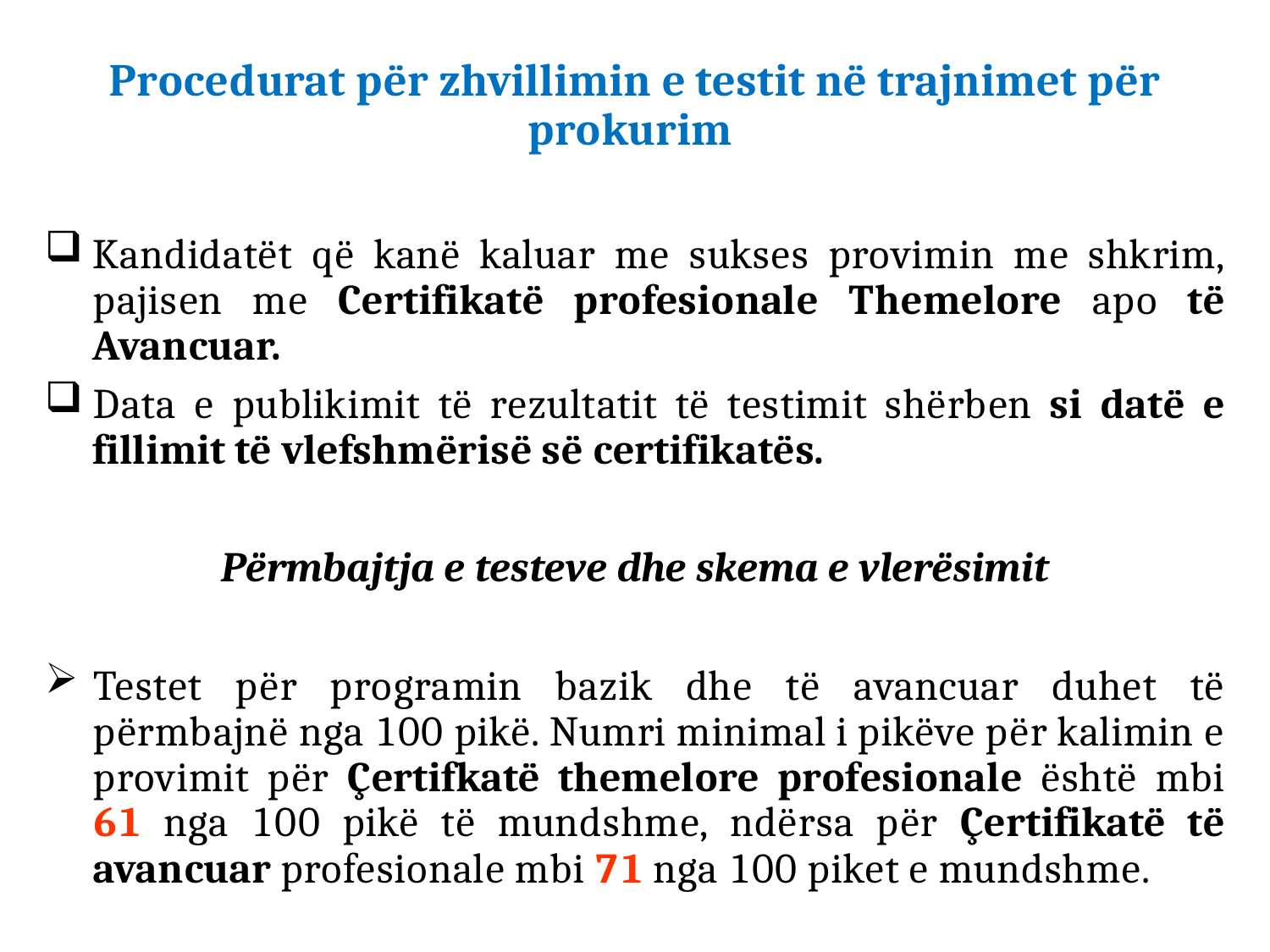

# Procedurat për zhvillimin e testit në trajnimet për prokurim
Kandidatët që kanë kaluar me sukses provimin me shkrim, pajisen me Certifikatë profesionale Themelore apo të Avancuar.
Data e publikimit të rezultatit të testimit shërben si datë e fillimit të vlefshmërisë së certifikatës.

Përmbajtja e testeve dhe skema e vlerësimit

Testet për programin bazik dhe të avancuar duhet të përmbajnë nga 100 pikë. Numri minimal i pikëve për kalimin e provimit për Çertifkatë themelore profesionale është mbi 61 nga 100 pikë të mundshme, ndërsa për Çertifikatë të avancuar profesionale mbi 71 nga 100 piket e mundshme.